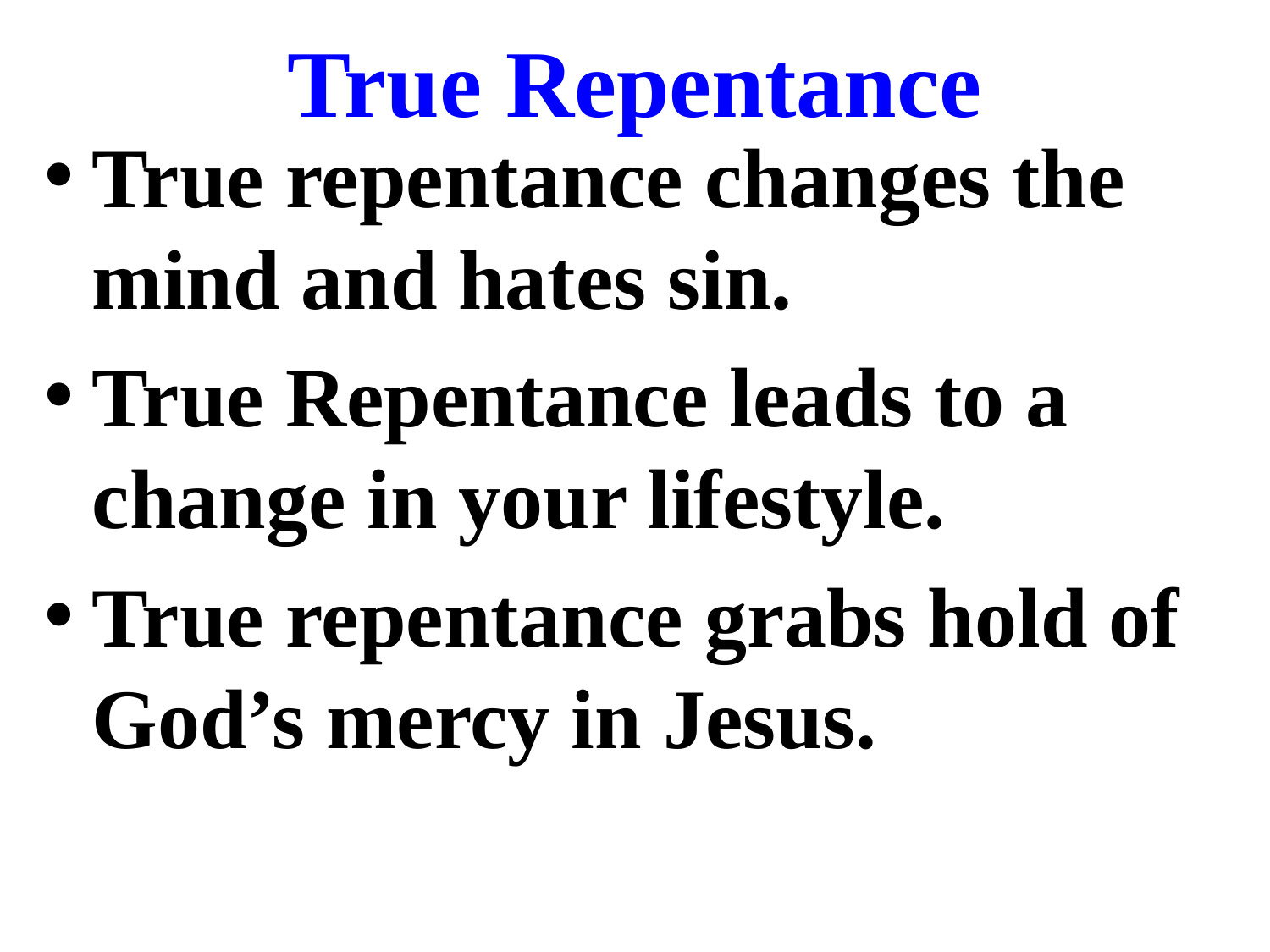

# True Repentance
True repentance changes the mind and hates sin.
True Repentance leads to a change in your lifestyle.
True repentance grabs hold of God’s mercy in Jesus.